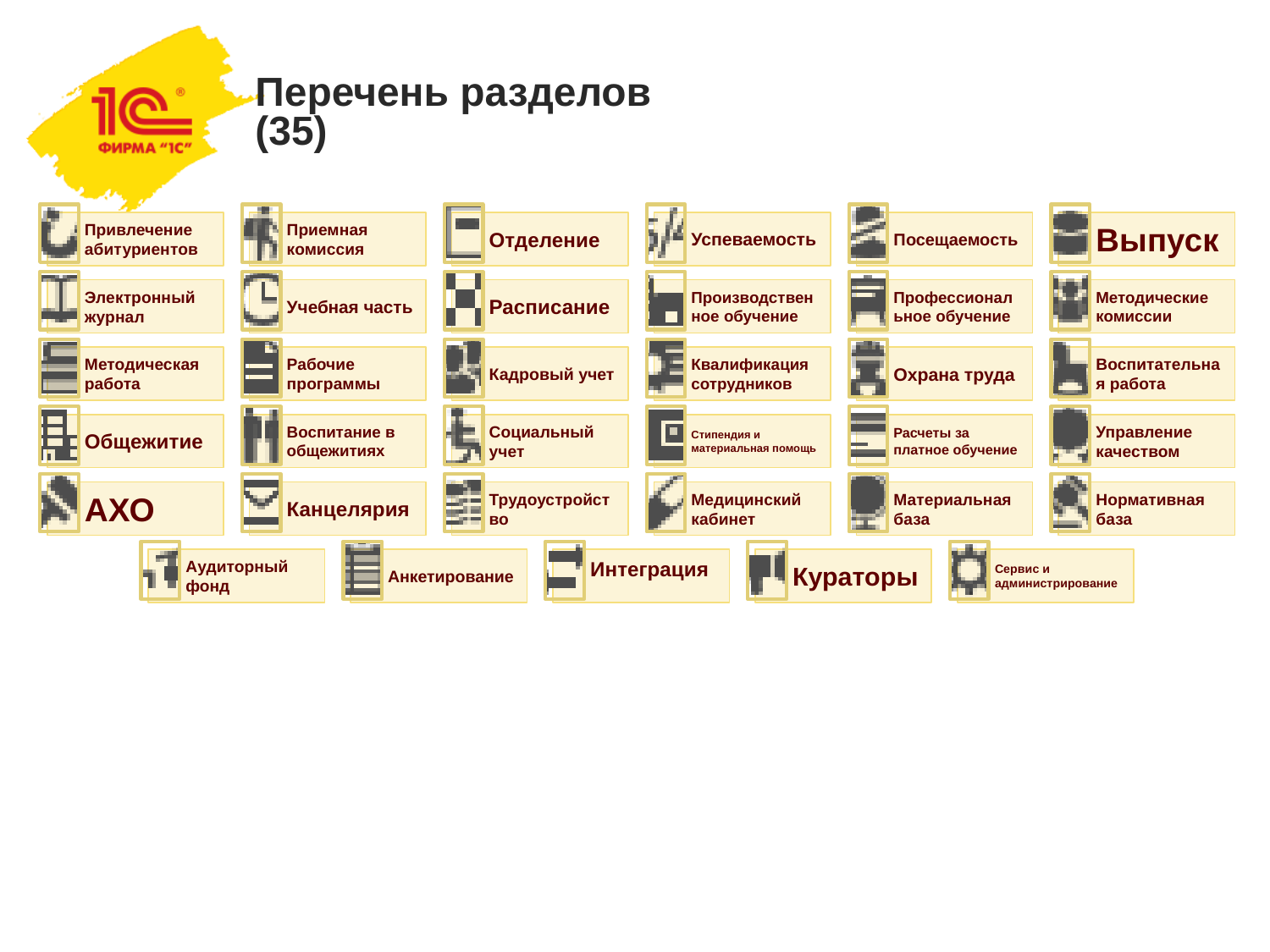

# Перечень разделов (35)
Привлечение абитуриентов
Приемная комиссия
Отделение
Успеваемость
Посещаемость
Выпуск
Электронный журнал
Учебная часть
Расписание
Производственное обучение
Профессиональное обучение
Методические комиссии
Методическая работа
Рабочие программы
Кадровый учет
Квалификация сотрудников
Охрана труда
Воспитательная работа
Общежитие
Воспитание в общежитиях
Кураторы
Социальный учет
Стипендия и материальная помощь
Расчеты за платное обучение
Управление качеством
АХО
Канцелярия
Трудоустройство
Медицинский кабинет
Материальная база
Нормативная база
Аудиторный фонд
Анкетирование
Интеграция
Сервис и администрирование